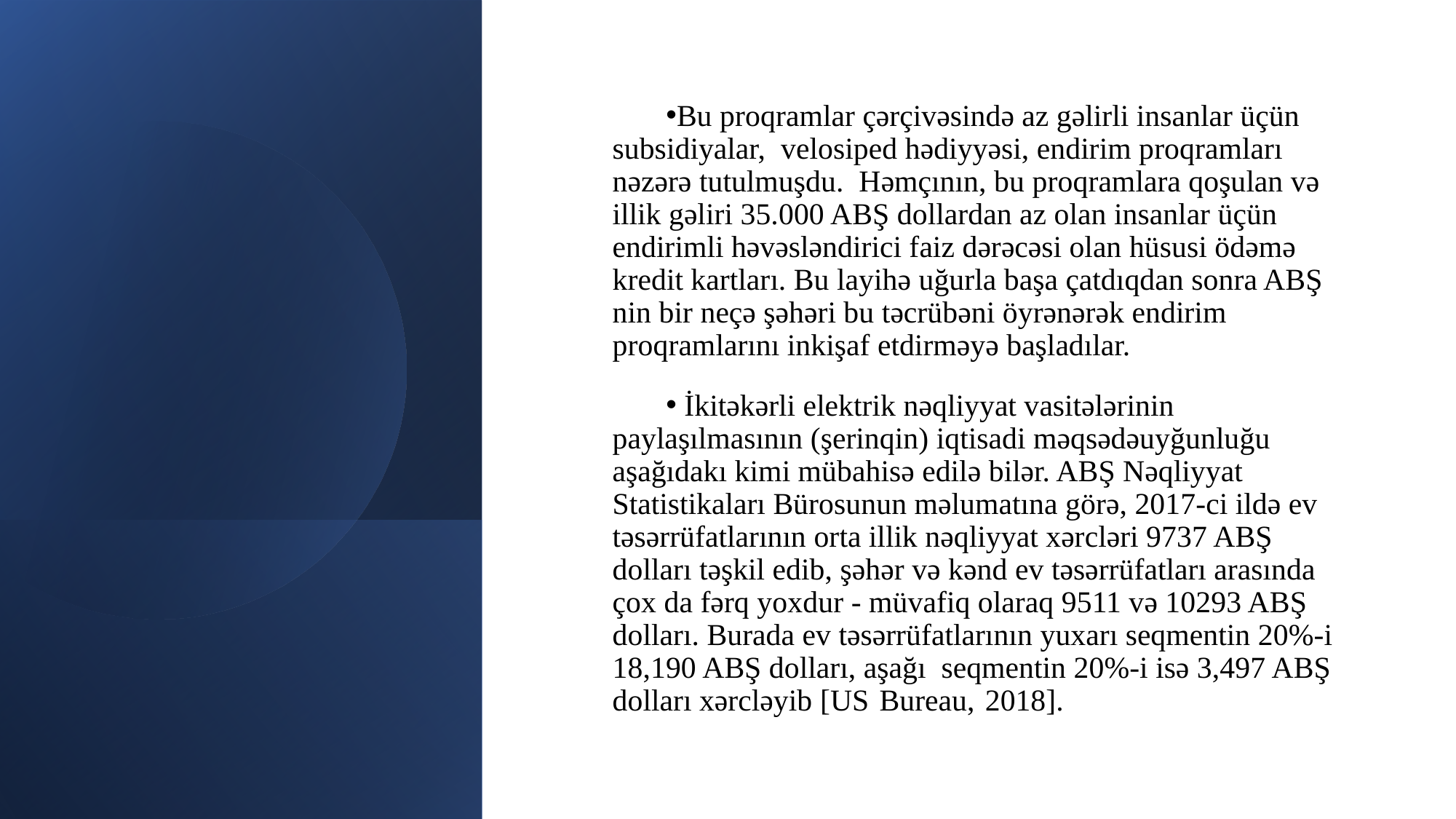

Bu proqramlar çərçivəsində az gəlirli insanlar üçün subsidiyalar,  velosiped hədiyyəsi, endirim proqramları  nəzərə tutulmuşdu.  Həmçının, bu proqramlara qoşulan və illik gəliri 35.000 ABŞ dollardan az olan insanlar üçün endirimli həvəsləndirici faiz dərəcəsi olan hüsusi ödəmə kredit kartları. Bu layihə uğurla başa çatdıqdan sonra ABŞ nin bir neçə şəhəri bu təcrübəni öyrənərək endirim proqramlarını inkişaf etdirməyə başladılar.
 İkitəkərli elektrik nəqliyyat vasitələrinin paylaşılmasının (şerinqin) iqtisadi məqsədəuyğunluğu aşağıdakı kimi mübahisə edilə bilər. ABŞ Nəqliyyat Statistikaları Bürosunun məlumatına görə, 2017-ci ildə ev təsərrüfatlarının orta illik nəqliyyat xərcləri 9737 ABŞ dolları təşkil edib, şəhər və kənd ev təsərrüfatları arasında çox da fərq yoxdur - müvafiq olaraq 9511 və 10293 ABŞ dolları. Burada ev təsərrüfatlarının yuxarı seqmentin 20%-i 18,190 ABŞ dolları, aşağı  seqmentin 20%-i isə 3,497 ABŞ dolları xərcləyib [US Bureau, 2018].